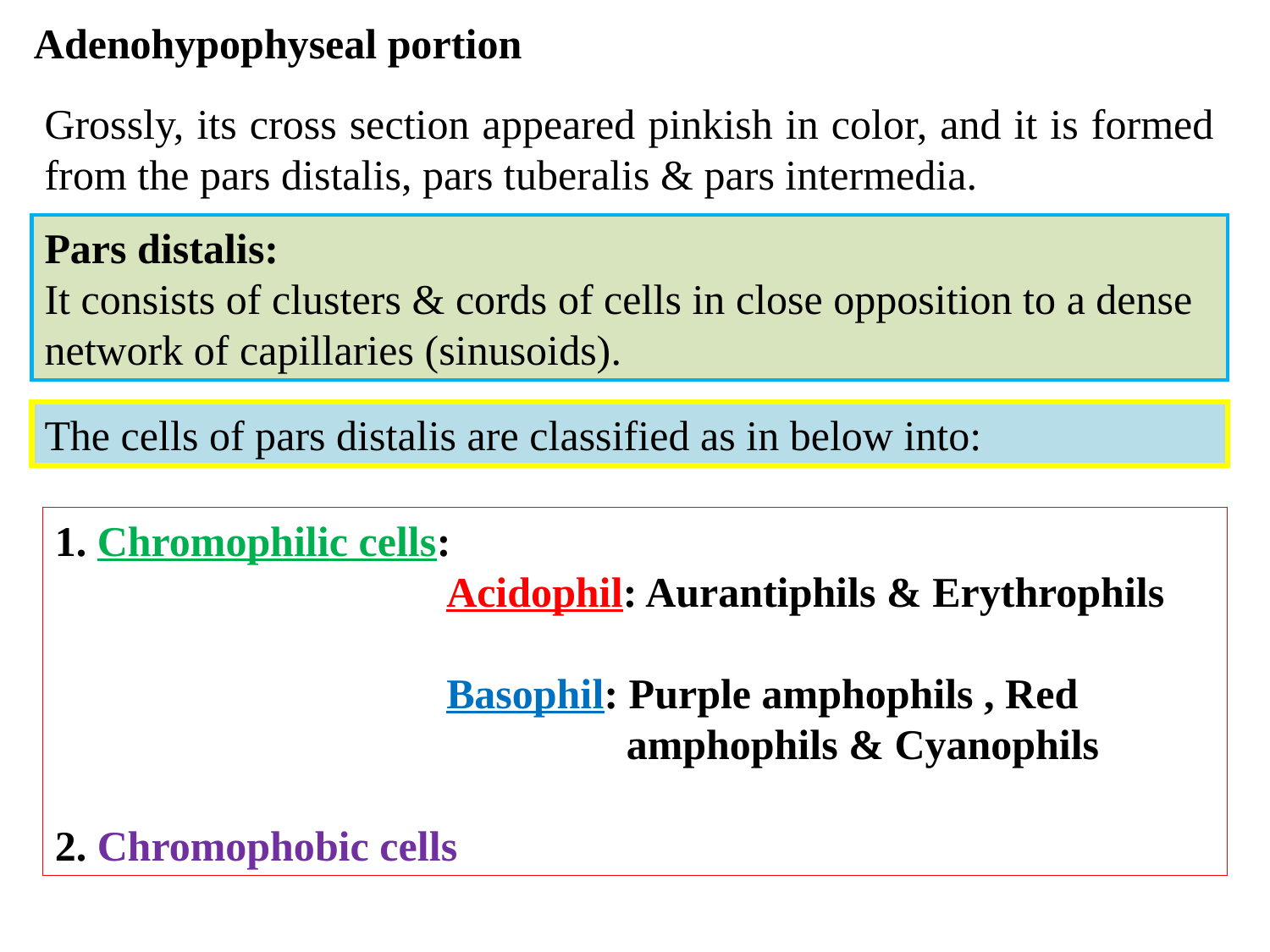

Adenohypophyseal portion
Grossly, its cross section appeared pinkish in color, and it is formed from the pars distalis, pars tuberalis & pars intermedia.
Pars distalis:
It consists of clusters & cords of cells in close opposition to a dense network of capillaries (sinusoids).
The cells of pars distalis are classified as in below into:
1. Chromophilic cells:
                                     Acidophil: Aurantiphils & Erythrophils

                                     Basophil: Purple amphophils , Red
                                                      amphophils & Cyanophils

2. Chromophobic cells